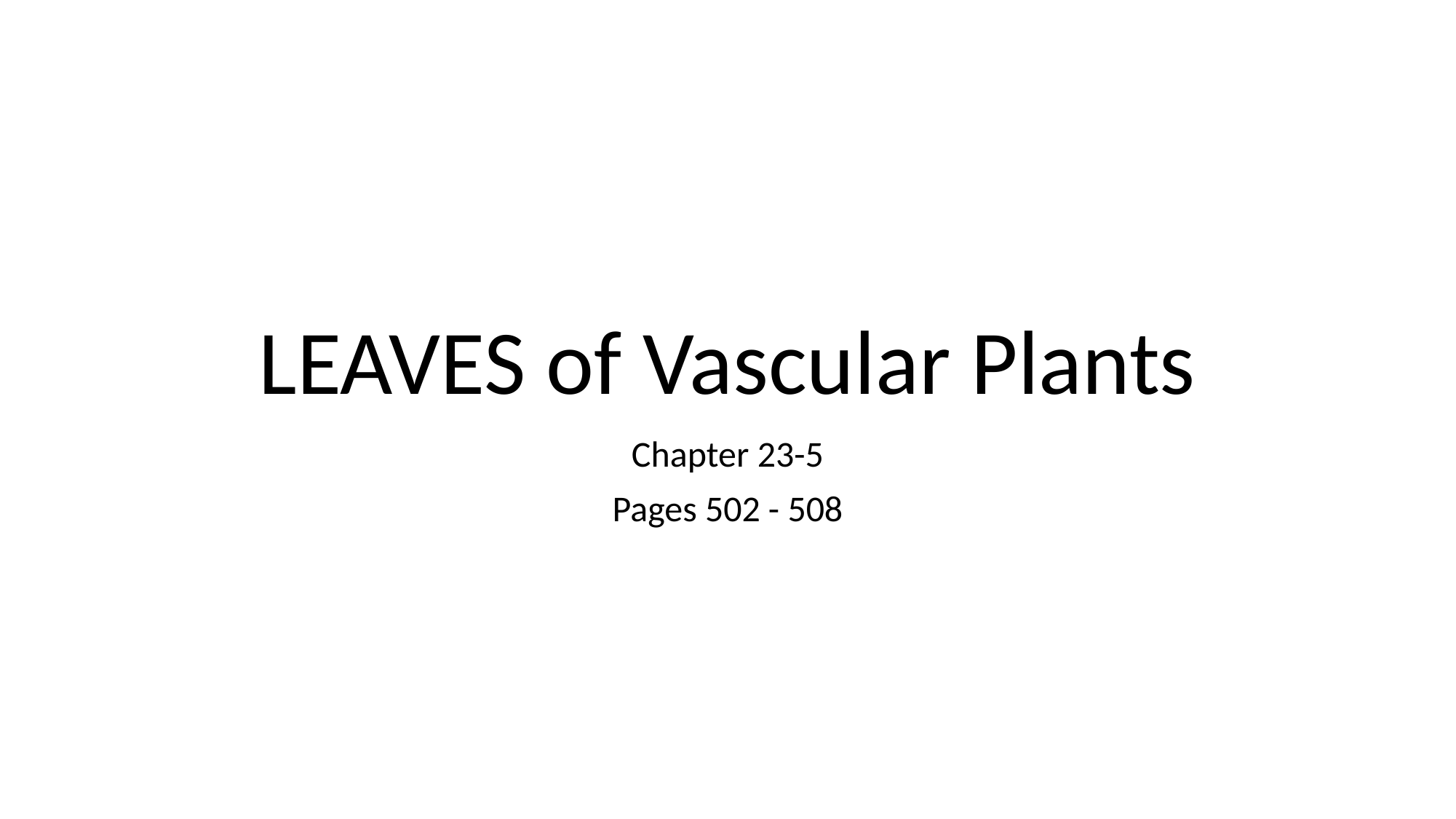

# LEAVES of Vascular Plants
Chapter 23-5
Pages 502 - 508